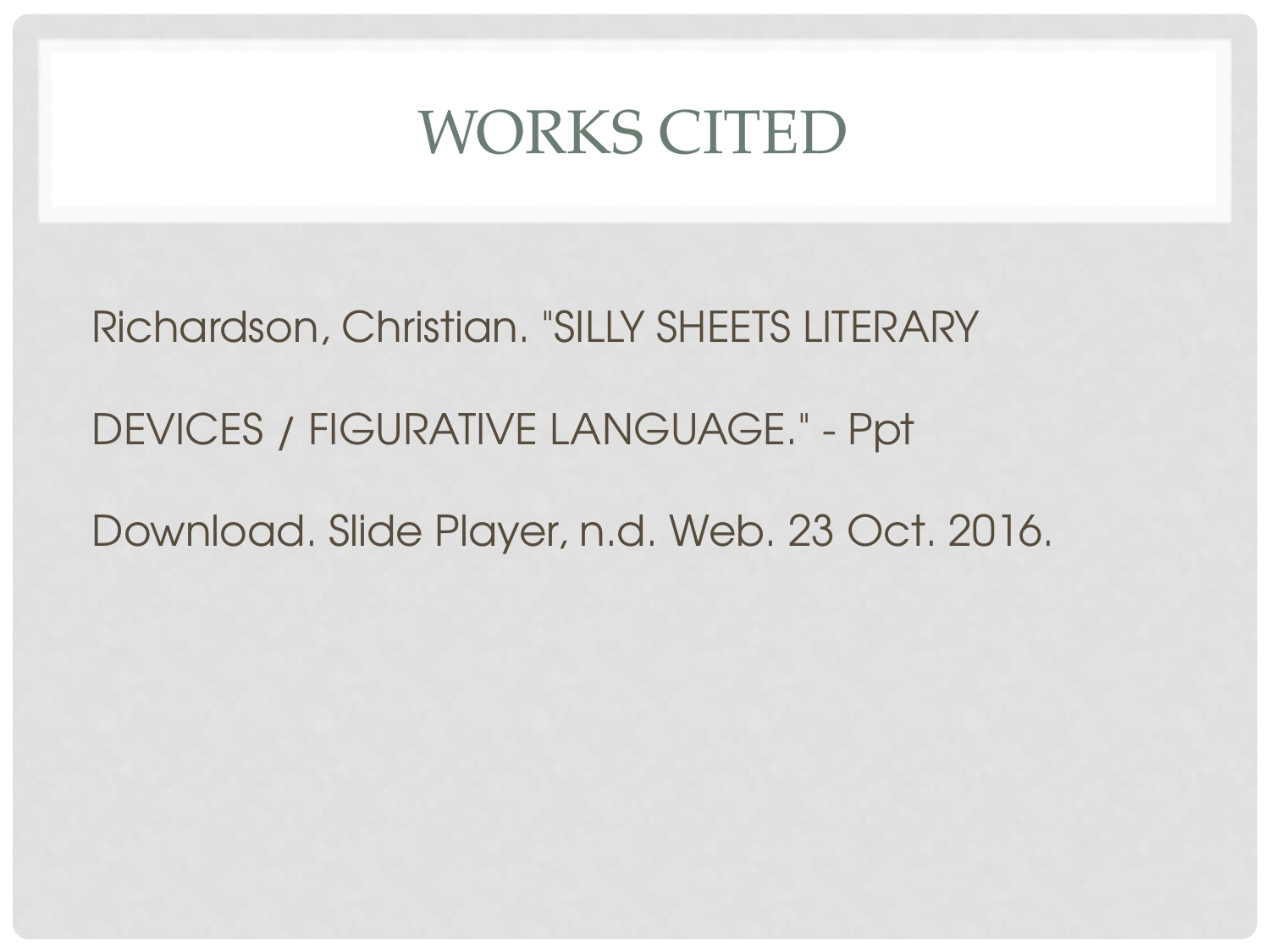

# Works cited
Richardson, Christian. "SILLY SHEETS LITERARY 	DEVICES / FIGURATIVE LANGUAGE." - Ppt 	Download. Slide Player, n.d. Web. 23 Oct. 2016.